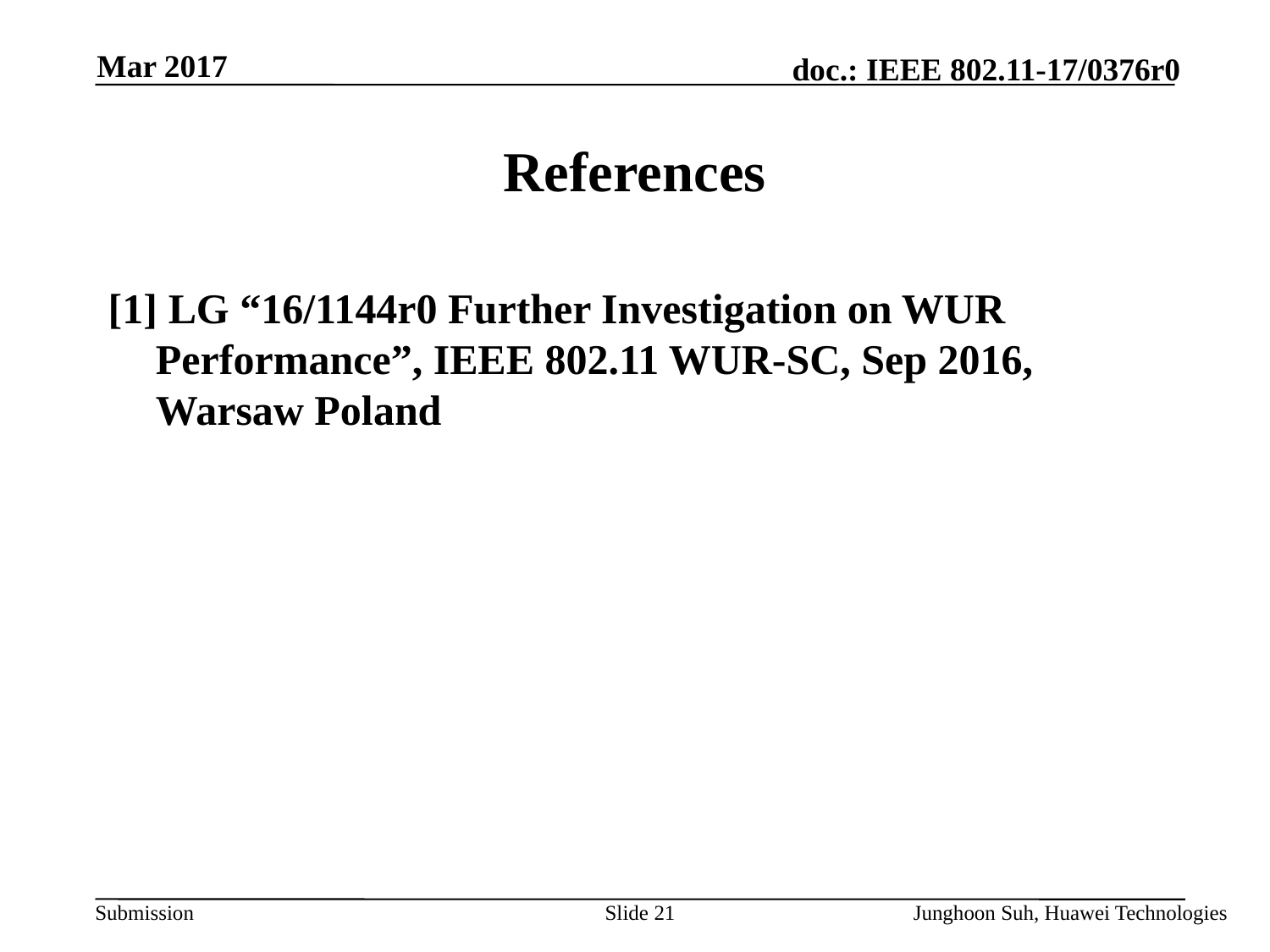

Mar 2017
# References
[1] LG “16/1144r0 Further Investigation on WUR Performance”, IEEE 802.11 WUR-SC, Sep 2016, Warsaw Poland

Slide 21
Junghoon Suh, Huawei Technologies